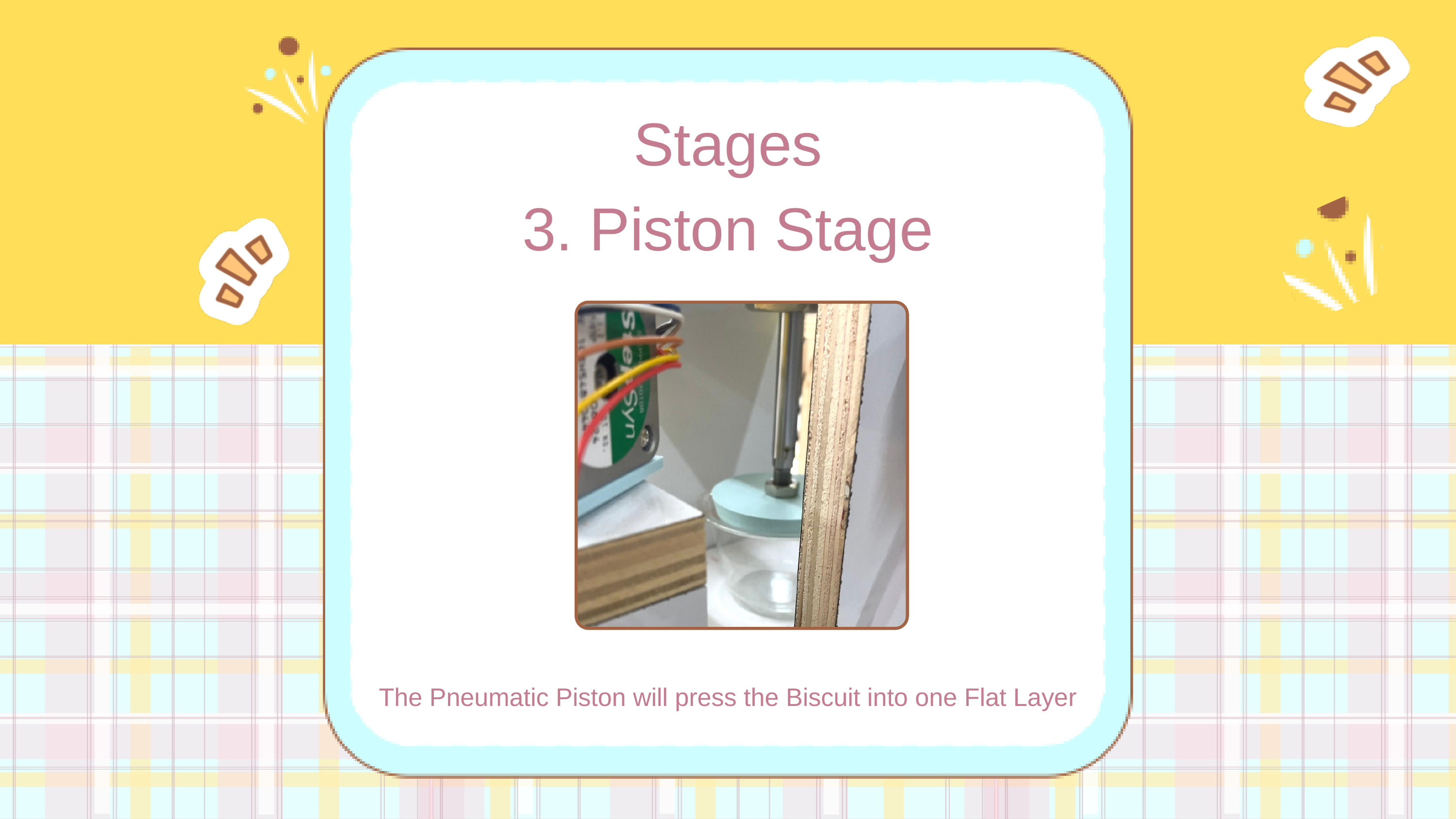

Stages
3. Piston Stage

The Pneumatic Piston will press the Biscuit into one Flat Layer